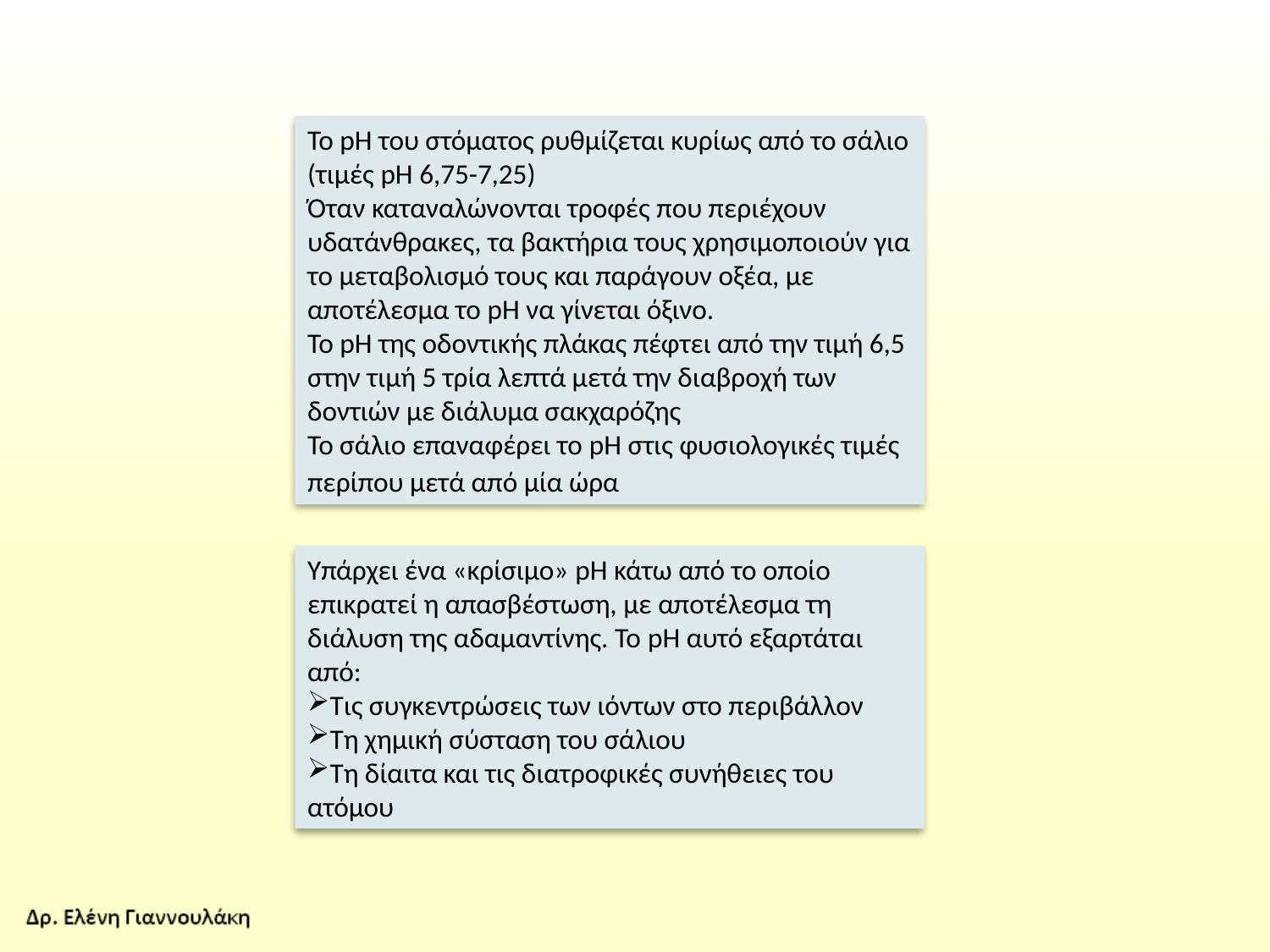

Το pH του στόματος ρυθμίζεται κυρίως από το σάλιο (τιμές pH 6,75-7,25)
Όταν καταναλώνονται τροφές που περιέχουν υδατάνθρακες, τα βακτήρια τους χρησιμοποιούν για το μεταβολισμό τους και παράγουν οξέα, με αποτέλεσμα το pH να γίνεται όξινο.
Το pH της οδοντικής πλάκας πέφτει από την τιμή 6,5 στην τιμή 5 τρία λεπτά μετά την διαβροχή των δοντιών με διάλυμα σακχαρόζης
Το σάλιο επαναφέρει το pH στις φυσιολογικές τιμές  περίπου μετά από μία ώρα
Υπάρχει ένα «κρίσιμο» pH κάτω από το οποίο επικρατεί η απασβέστωση, με αποτέλεσμα τη διάλυση της αδαμαντίνης. Το pH αυτό εξαρτάται από:
Τις συγκεντρώσεις των ιόντων στο περιβάλλον
Τη χημική σύσταση του σάλιου
Τη δίαιτα και τις διατροφικές συνήθειες του ατόμου